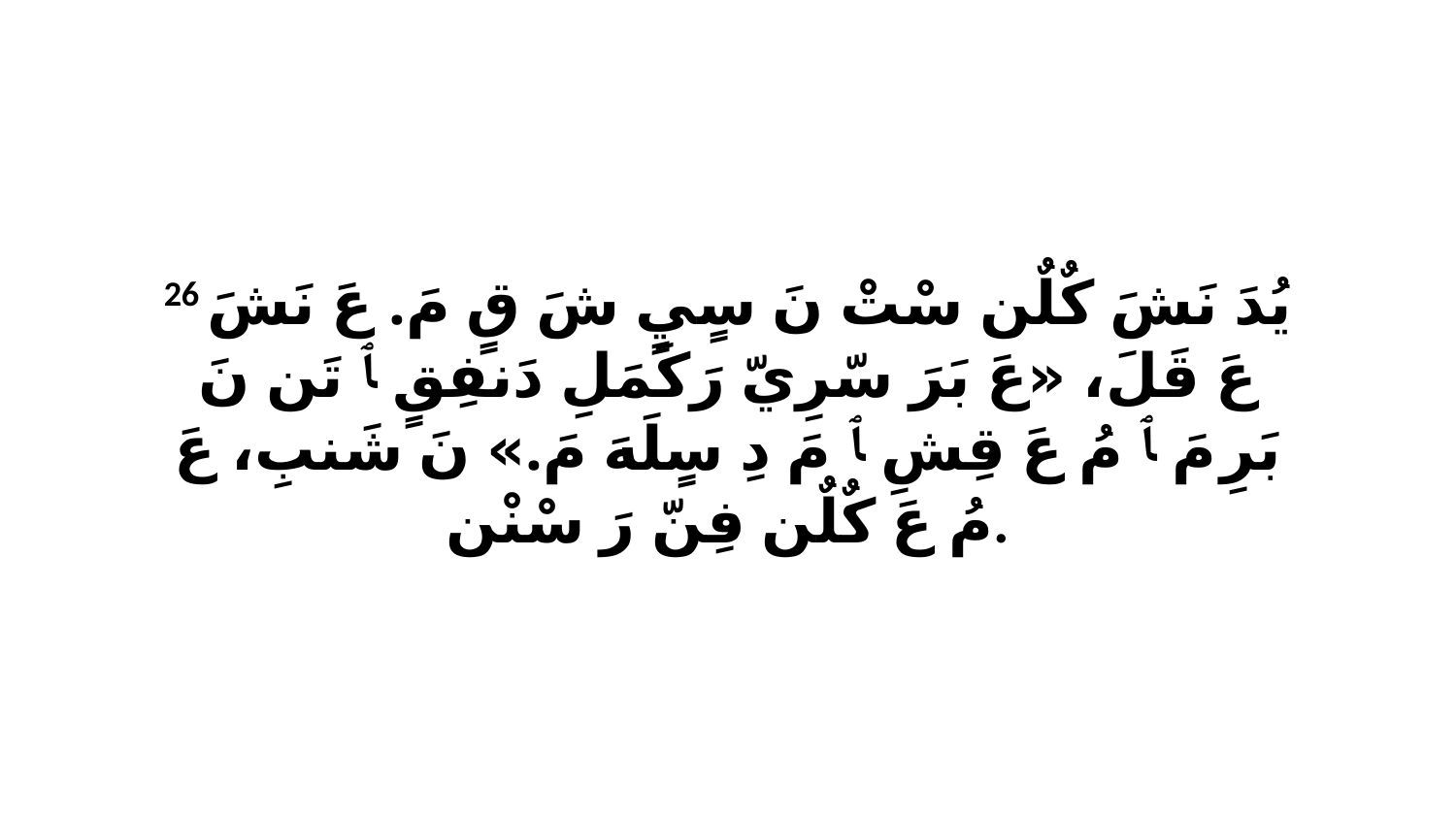

26 يُدَ نَشَ كٌلٌن سْتْ نَ سٍيٍ شَ قٍ مَ. عَ نَشَ عَ قَلَ، «عَ بَرَ سّرِيّ رَكَمَلِ دَنفِقٍ ﭑ تَن نَ بَرِ مَ ﭑ مُ عَ قِشِ ﭑ مَ دِ سٍلَهَ مَ.» نَ شَنبِ، عَ مُ عَ كٌلٌن فِنّ رَ سْنْن.